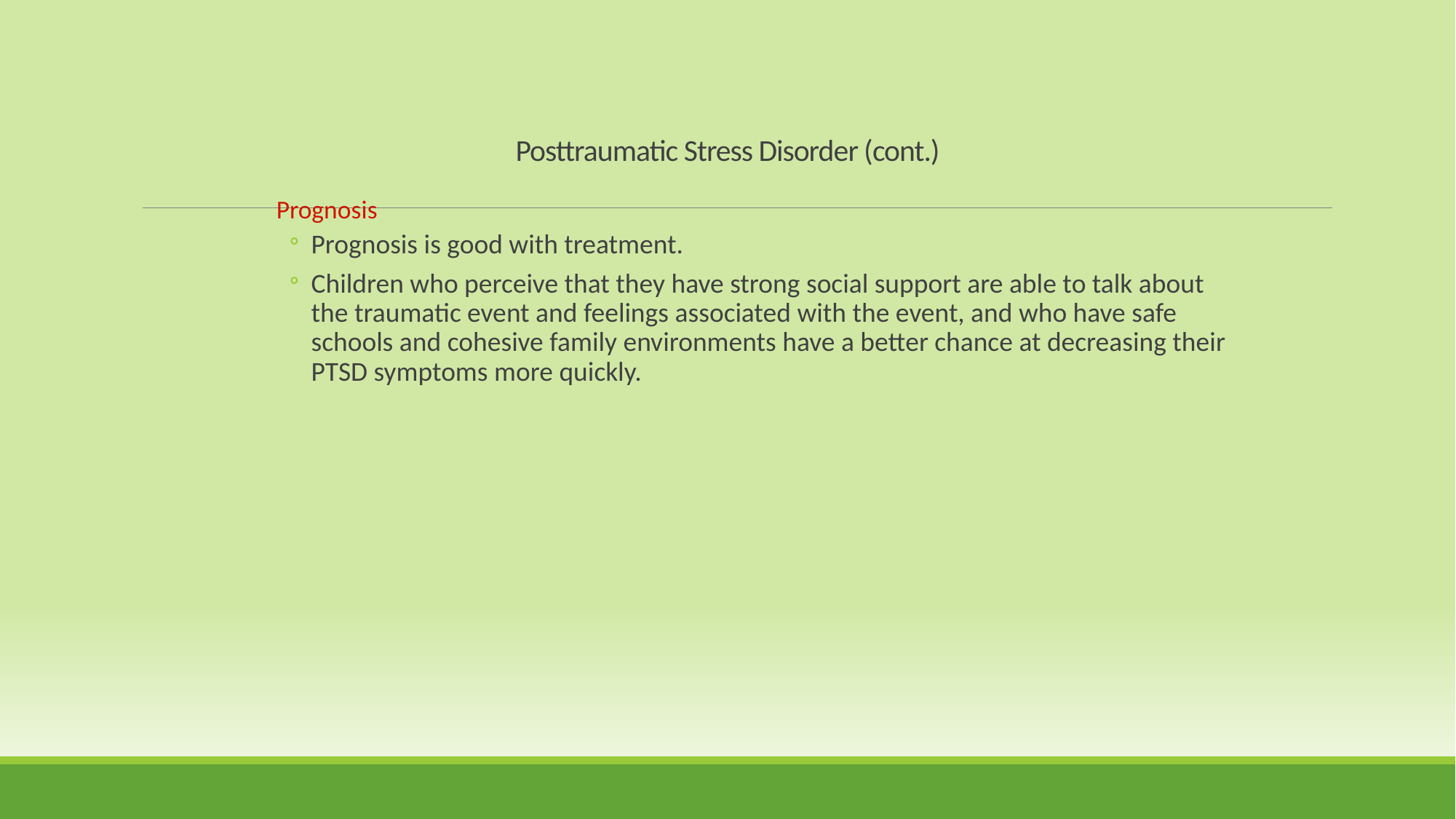

Posttraumatic Stress Disorder (cont.)
Prognosis
Prognosis is good with treatment.
Children who perceive that they have strong social support are able to talk about the traumatic event and feelings associated with the event, and who have safe schools and cohesive family environments have a better chance at decreasing their PTSD symptoms more quickly.